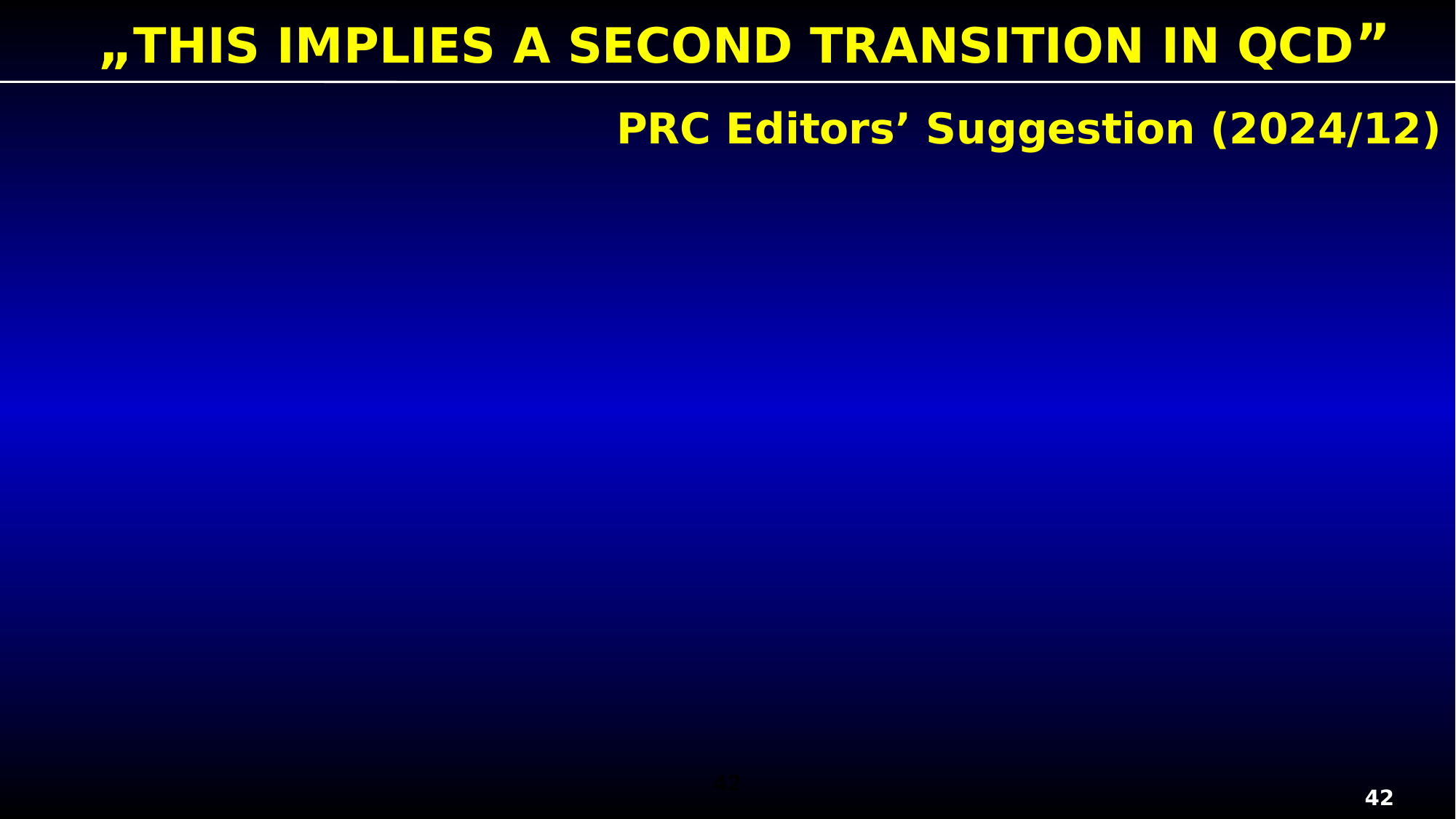

„THIS IMPLIES A SECOND TRANSITION IN QCD”
  PRC Editors’ Suggestion (2024/12)
42
42